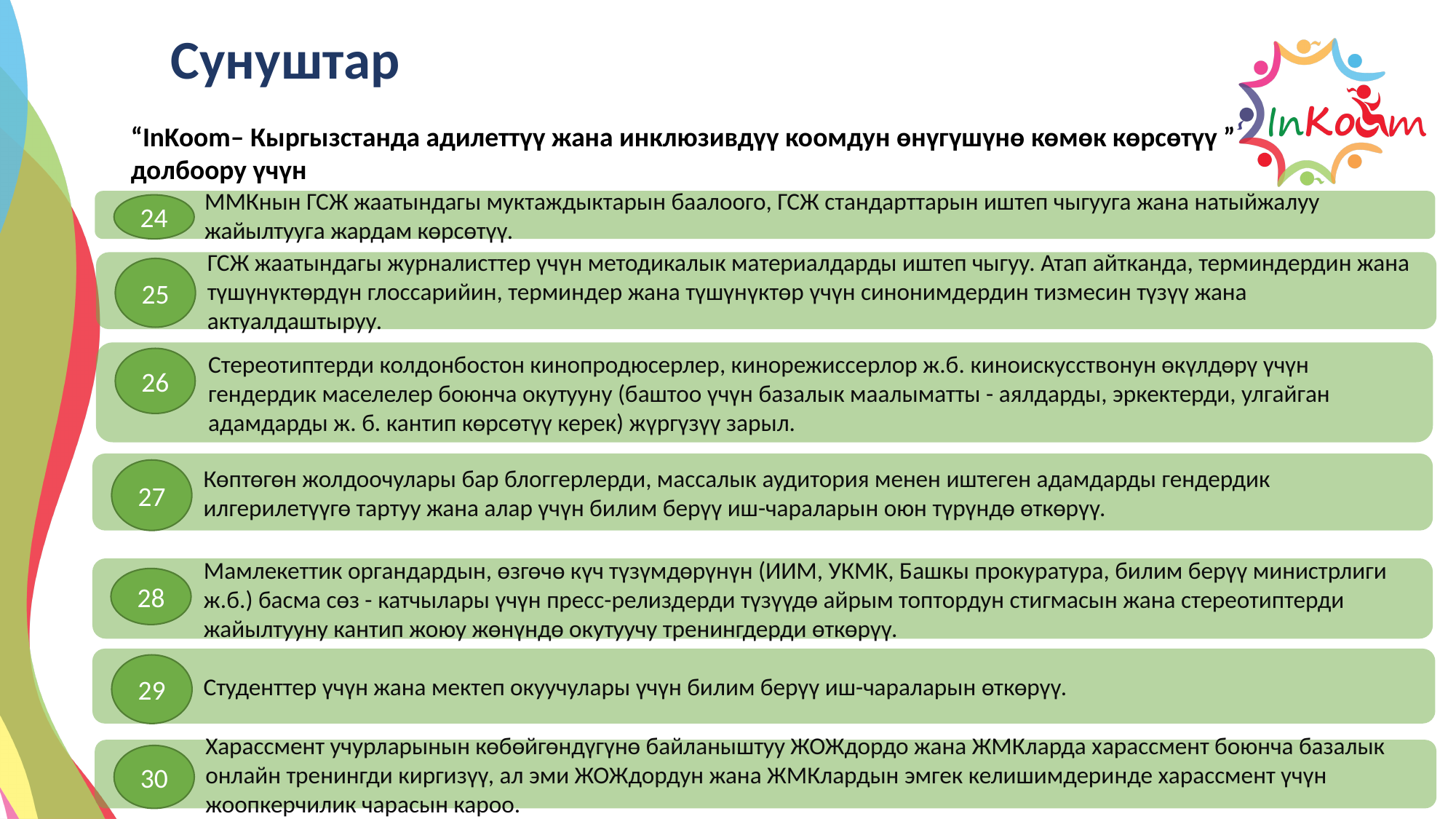

Сунуштар
“InKoom– Кыргызстанда адилеттүү жана инклюзивдүү коомдун өнүгүшүнө көмөк көрсөтүү ” долбоору үчүн

ММКнын ГСЖ жаатындагы муктаждыктарын баалоого, ГСЖ стандарттарын иштеп чыгууга жана натыйжалуу жайылтууга жардам көрсөтүү.
24
ГСЖ жаатындагы журналисттер үчүн методикалык материалдарды иштеп чыгуу. Атап айтканда, терминдердин жана түшүнүктөрдүн глоссарийин, терминдер жана түшүнүктөр үчүн синонимдердин тизмесин түзүү жана актуалдаштыруу.
25
Стереотиптерди колдонбостон кинопродюсерлер, кинорежиссерлор ж.б. киноискусствонун өкүлдөрү үчүн гендердик маселелер боюнча окутууну (баштоо үчүн базалык маалыматты - аялдарды, эркектерди, улгайган адамдарды ж. б. кантип көрсөтүү керек) жүргүзүү зарыл.
26
Көптөгөн жолдоочулары бар блоггерлерди, массалык аудитория менен иштеген адамдарды гендердик илгерилетүүгө тартуу жана алар үчүн билим берүү иш-чараларын оюн түрүндө өткөрүү.
27
Мамлекеттик органдардын, өзгөчө күч түзүмдөрүнүн (ИИМ, УКМК, Башкы прокуратура, билим берүү министрлиги ж.б.) басма сөз - катчылары үчүн пресс-релиздерди түзүүдө айрым топтордун стигмасын жана стереотиптерди жайылтууну кантип жоюу жөнүндө окутуучу тренингдерди өткөрүү.
28
Студенттер үчүн жана мектеп окуучулары үчүн билим берүү иш-чараларын өткөрүү.
29
Харассмент учурларынын көбөйгөндүгүнө байланыштуу ЖОЖдордо жана ЖМКларда харассмент боюнча базалык онлайн тренингди киргизүү, ал эми ЖОЖдордун жана ЖМКлардын эмгек келишимдеринде харассмент үчүн жоопкерчилик чарасын кароо.
30